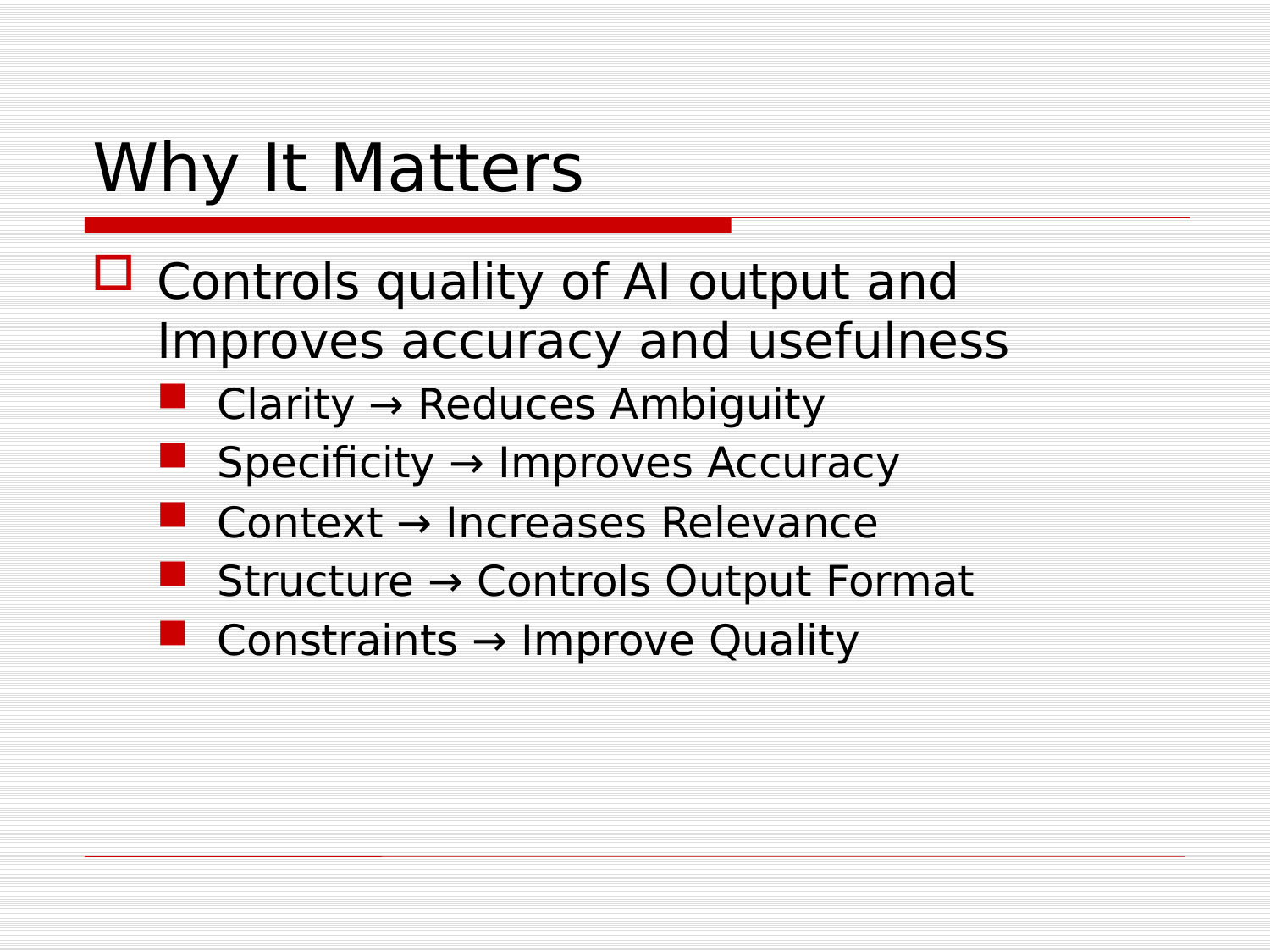

# Why It Matters
Controls quality of AI output and Improves accuracy and usefulness
Clarity → Reduces Ambiguity
Specificity → Improves Accuracy
Context → Increases Relevance
Structure → Controls Output Format
Constraints → Improve Quality